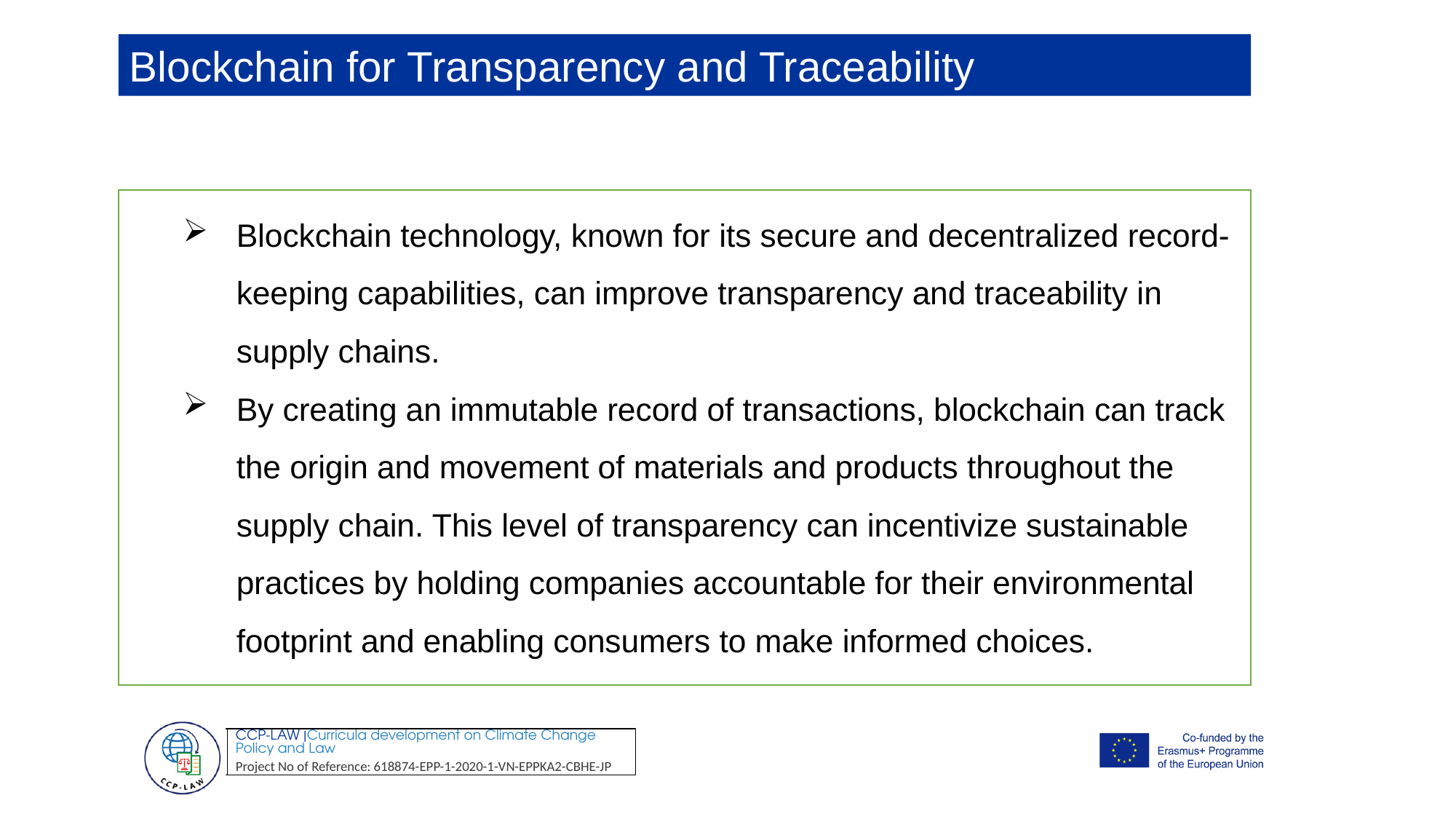

Blockchain for Transparency and Traceability
Blockchain technology, known for its secure and decentralized record-keeping capabilities, can improve transparency and traceability in supply chains.
By creating an immutable record of transactions, blockchain can track the origin and movement of materials and products throughout the supply chain. This level of transparency can incentivize sustainable practices by holding companies accountable for their environmental footprint and enabling consumers to make informed choices.